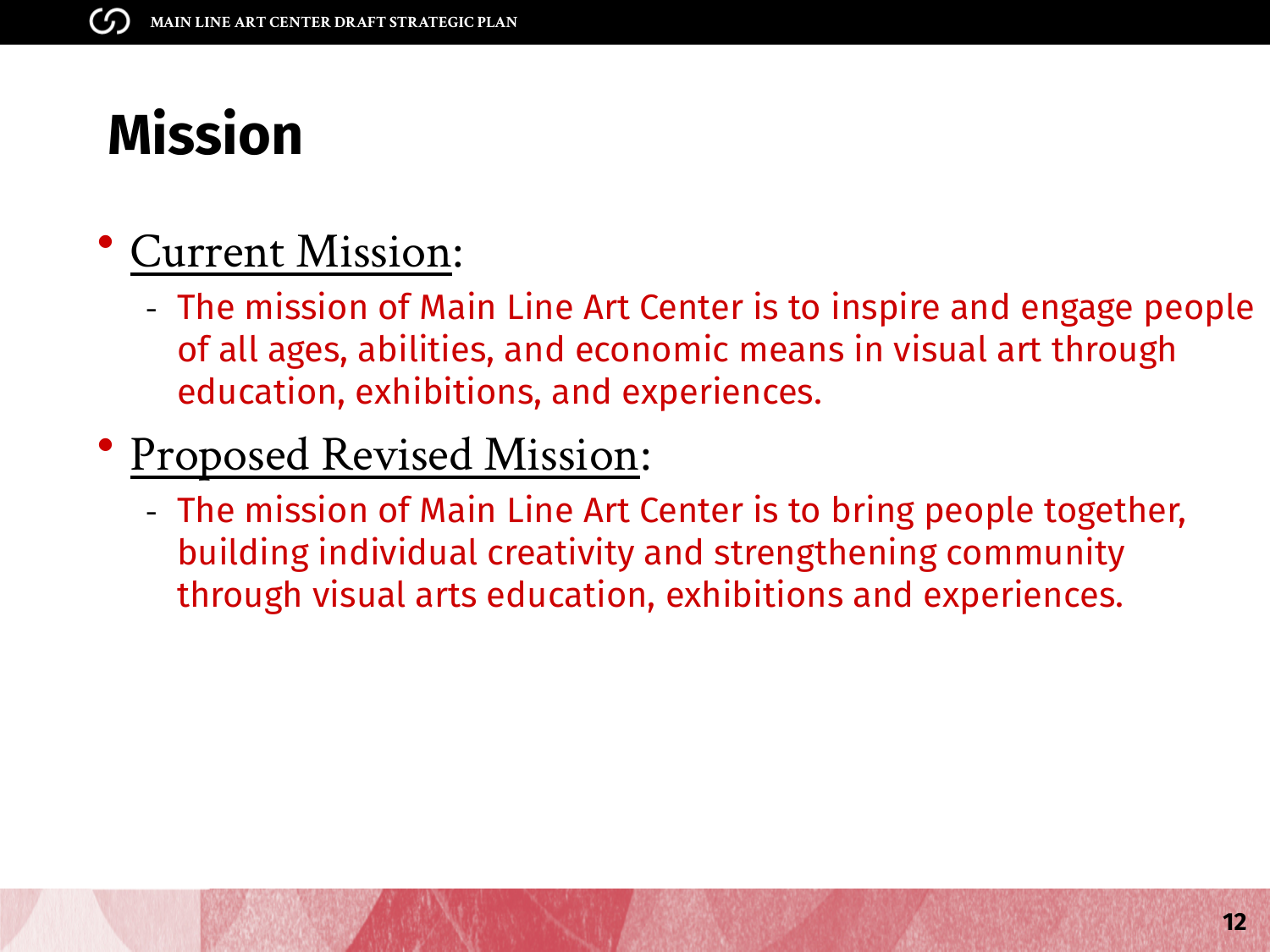

# Mission
Current Mission:
The mission of Main Line Art Center is to inspire and engage people of all ages, abilities, and economic means in visual art through education, exhibitions, and experiences.
Proposed Revised Mission:
The mission of Main Line Art Center is to bring people together, building individual creativity and strengthening community through visual arts education, exhibitions and experiences.